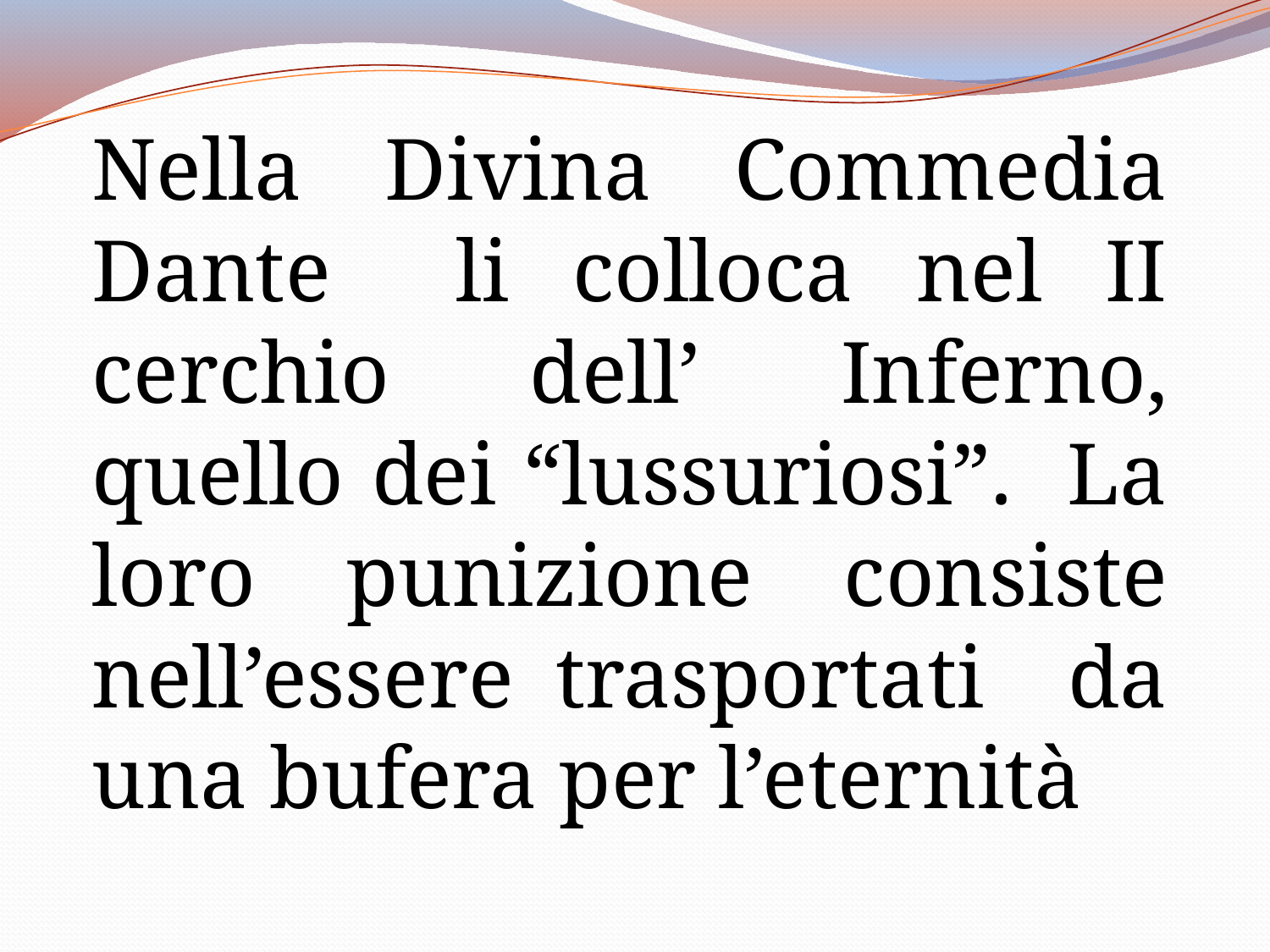

Nella Divina Commedia Dante  li colloca nel II cerchio dell’ Inferno, quello dei “lussuriosi”.  La loro punizione consiste nell’essere trasportati  da una bufera per l’eternità